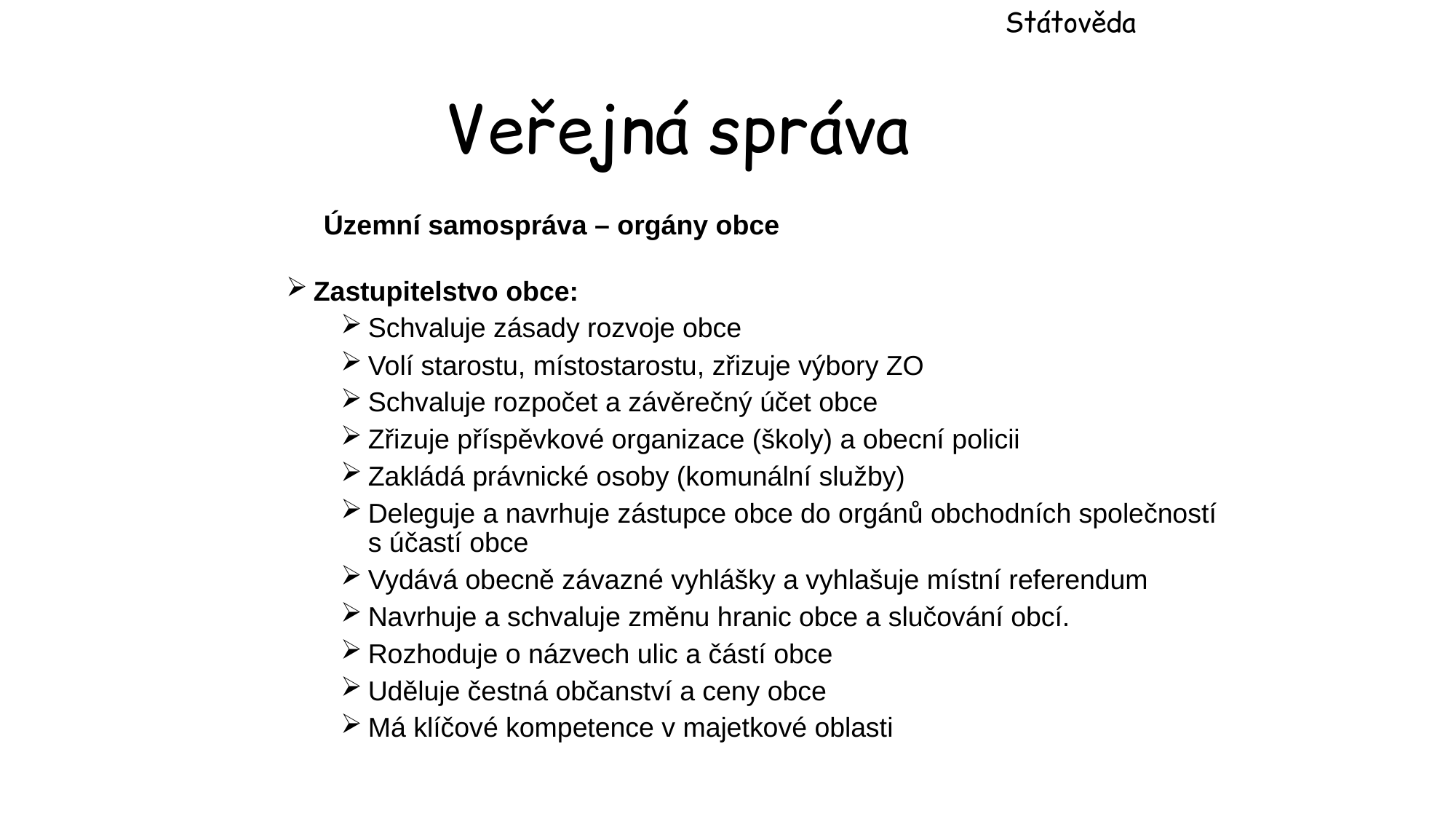

Státověda

Veřejná správa
           Územní samospráva – orgány obce

Zastupitelstvo obce:
Schvaluje zásady rozvoje obce
Volí starostu, místostarostu, zřizuje výbory ZO
Schvaluje rozpočet a závěrečný účet obce
Zřizuje příspěvkové organizace (školy) a obecní policii
Zakládá právnické osoby (komunální služby)
Deleguje a navrhuje zástupce obce do orgánů obchodních společností s účastí obce
Vydává obecně závazné vyhlášky a vyhlašuje místní referendum
Navrhuje a schvaluje změnu hranic obce a slučování obcí.
Rozhoduje o názvech ulic a částí obce
Uděluje čestná občanství a ceny obce
Má klíčové kompetence v majetkové oblasti